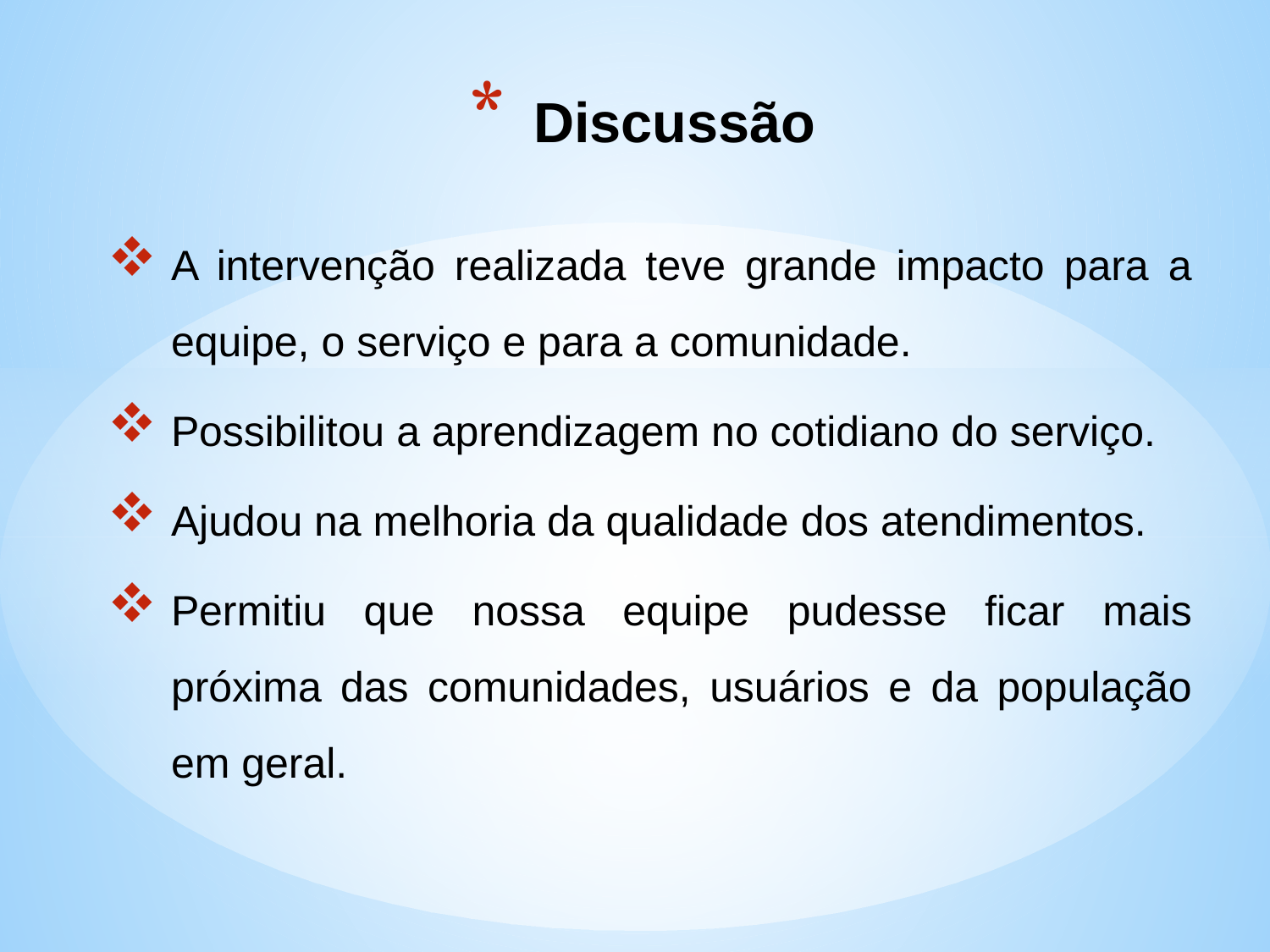

# Discussão
A intervenção realizada teve grande impacto para a equipe, o serviço e para a comunidade.
Possibilitou a aprendizagem no cotidiano do serviço.
Ajudou na melhoria da qualidade dos atendimentos.
Permitiu que nossa equipe pudesse ficar mais próxima das comunidades, usuários e da população em geral.